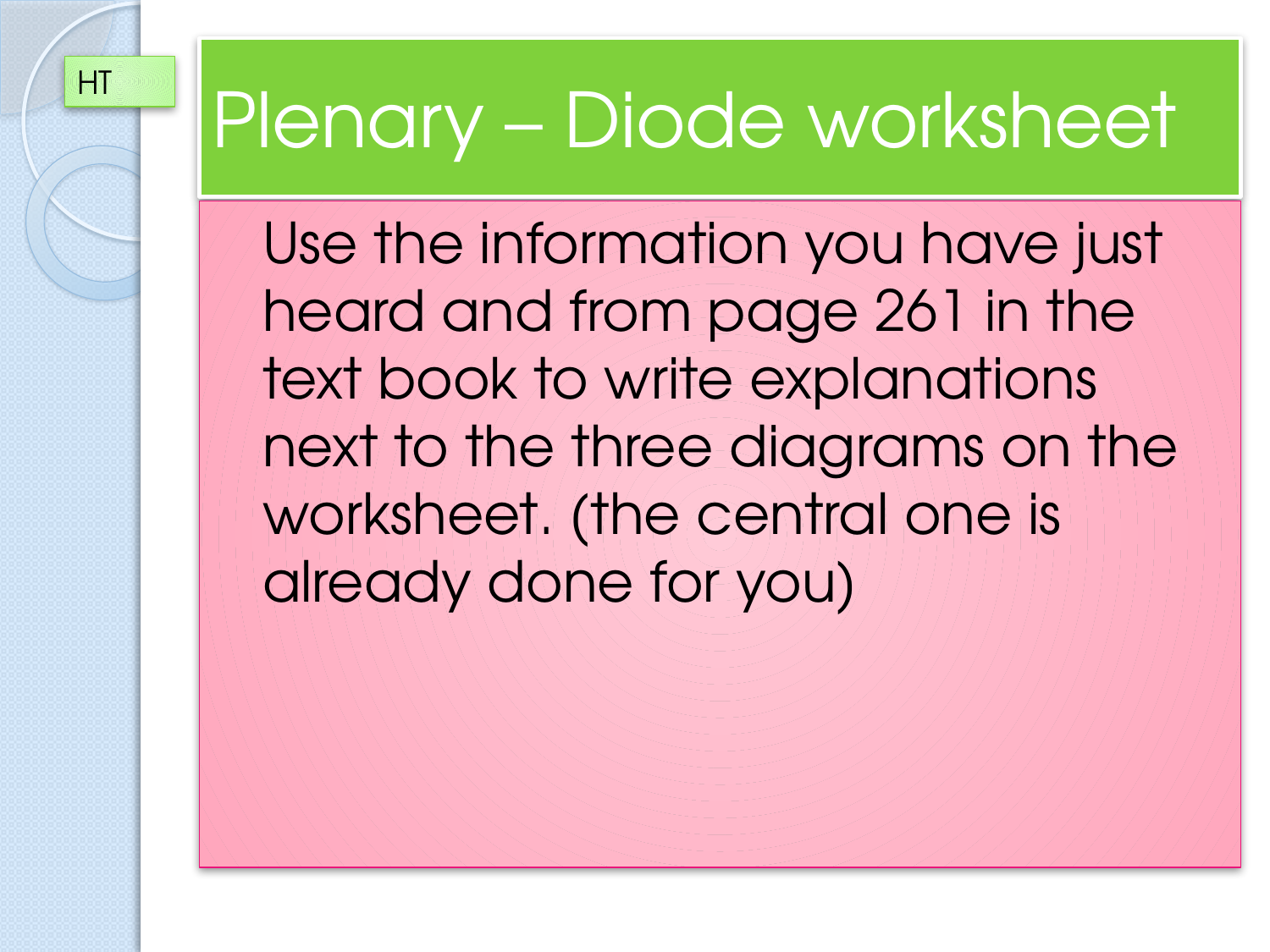

# Plenary – Diode worksheet
HT
	Use the information you have just heard and from page 261 in the text book to write explanations next to the three diagrams on the worksheet. (the central one is already done for you)